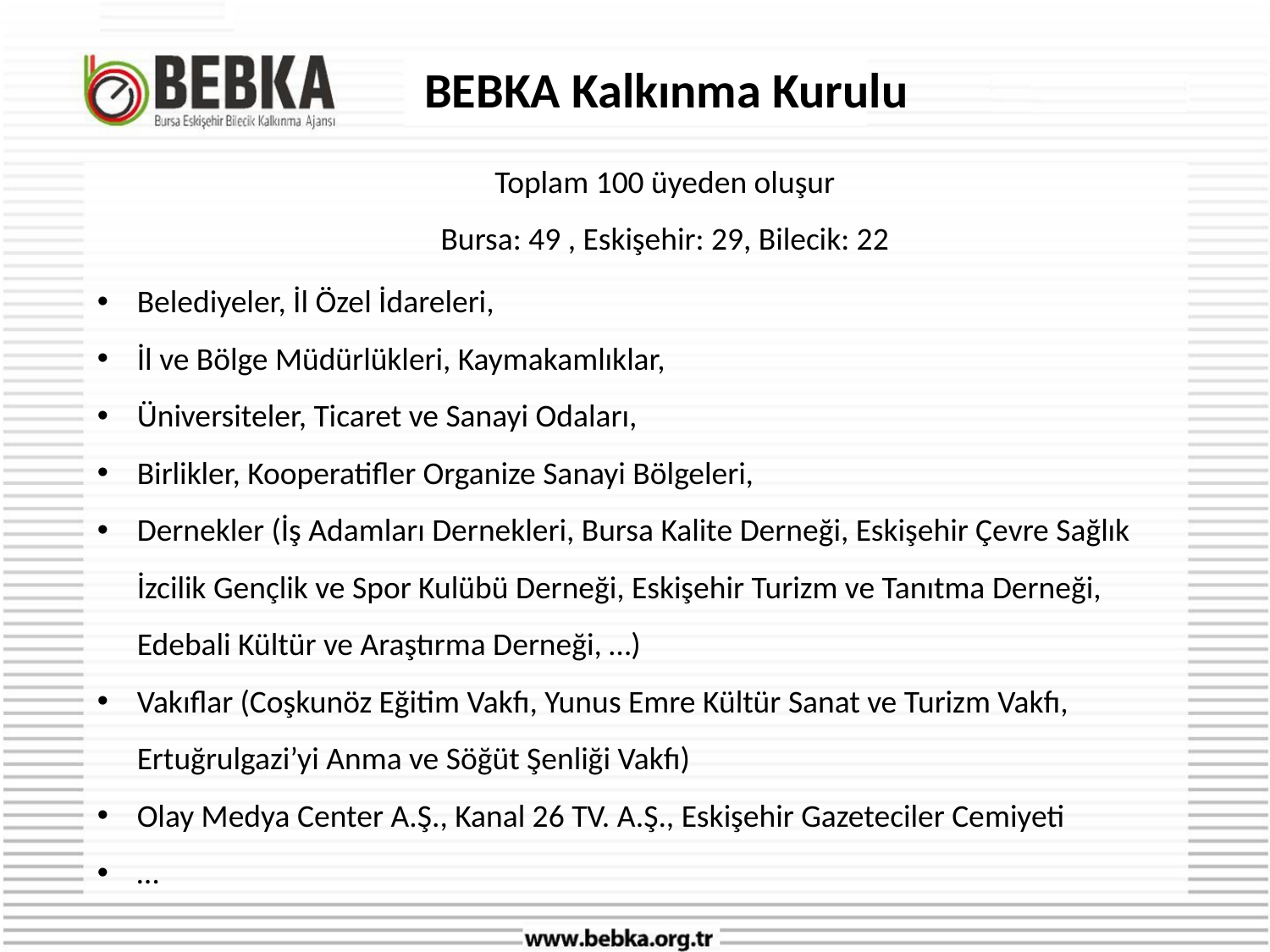

# BEBKA Kalkınma Kurulu
Toplam 100 üyeden oluşur
Bursa: 49 , Eskişehir: 29, Bilecik: 22
Belediyeler, İl Özel İdareleri,
İl ve Bölge Müdürlükleri, Kaymakamlıklar,
Üniversiteler, Ticaret ve Sanayi Odaları,
Birlikler, Kooperatifler Organize Sanayi Bölgeleri,
Dernekler (İş Adamları Dernekleri, Bursa Kalite Derneği, Eskişehir Çevre Sağlık İzcilik Gençlik ve Spor Kulübü Derneği, Eskişehir Turizm ve Tanıtma Derneği, Edebali Kültür ve Araştırma Derneği, …)
Vakıflar (Coşkunöz Eğitim Vakfı, Yunus Emre Kültür Sanat ve Turizm Vakfı, Ertuğrulgazi’yi Anma ve Söğüt Şenliği Vakfı)
Olay Medya Center A.Ş., Kanal 26 TV. A.Ş., Eskişehir Gazeteciler Cemiyeti
…